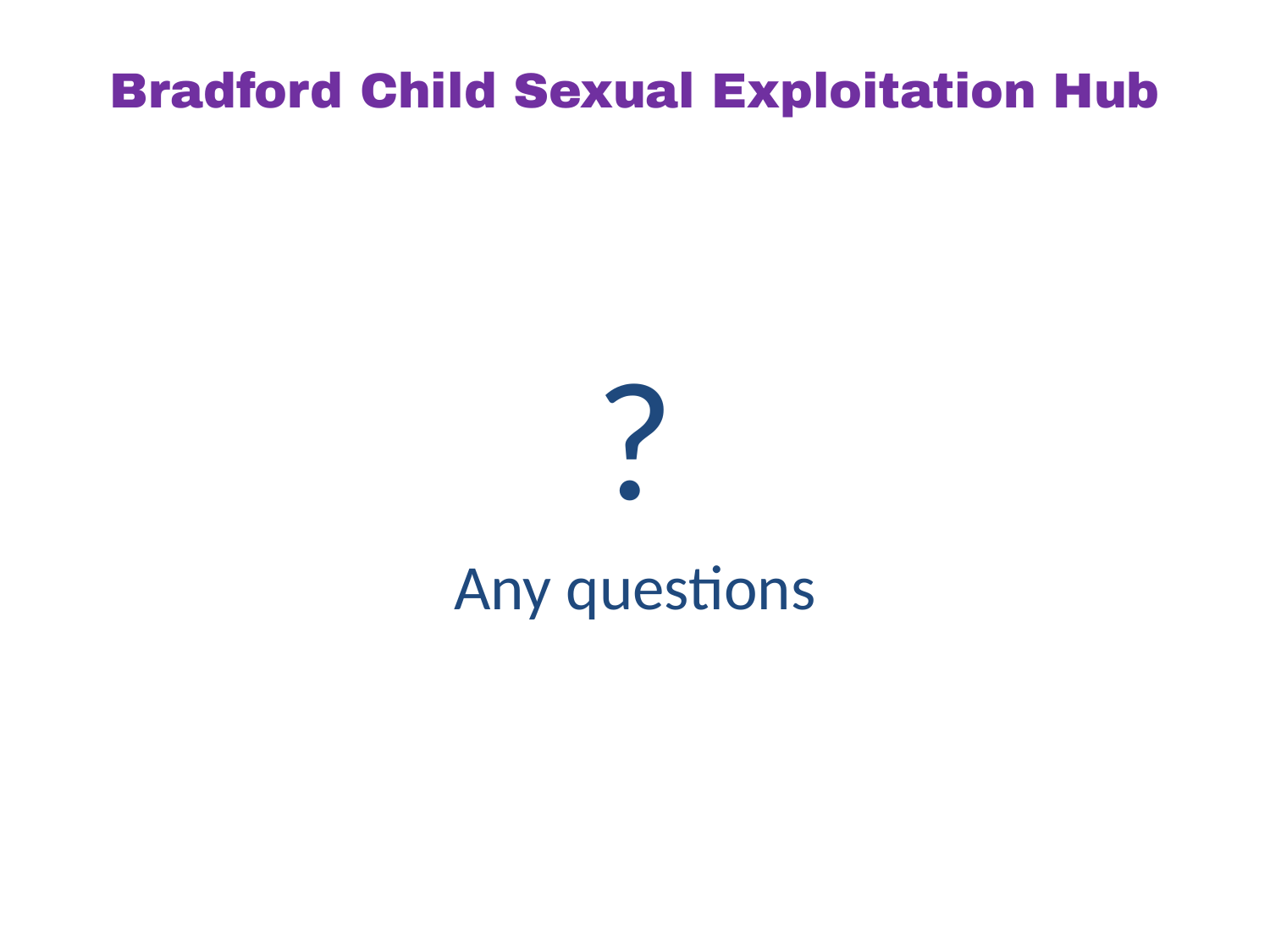

# Bradford Child Sexual Exploitation Hub

?
Any questions